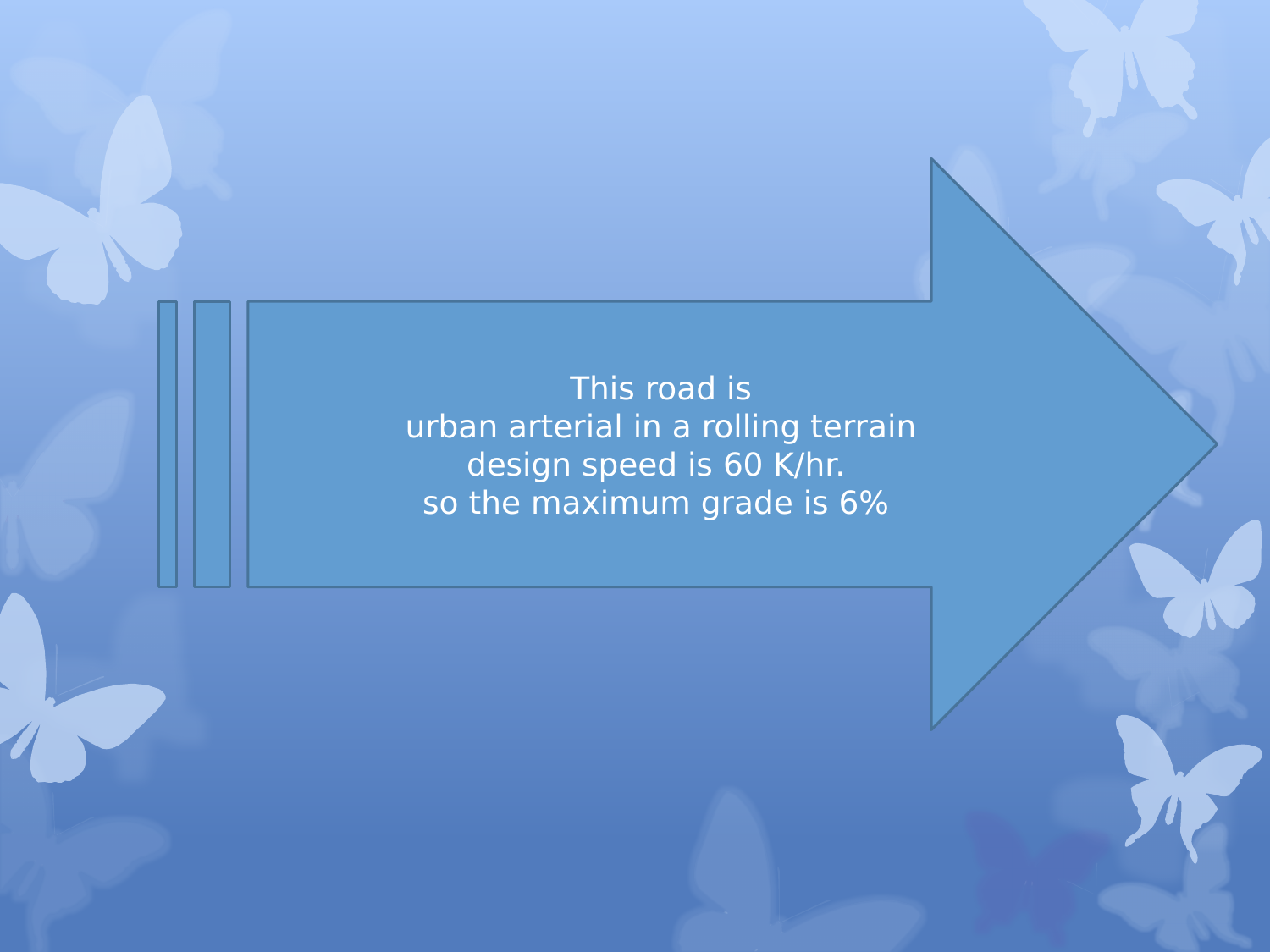

This road is
 urban arterial in a rolling terrain
design speed is 60 K/hr.
so the maximum grade is 6%